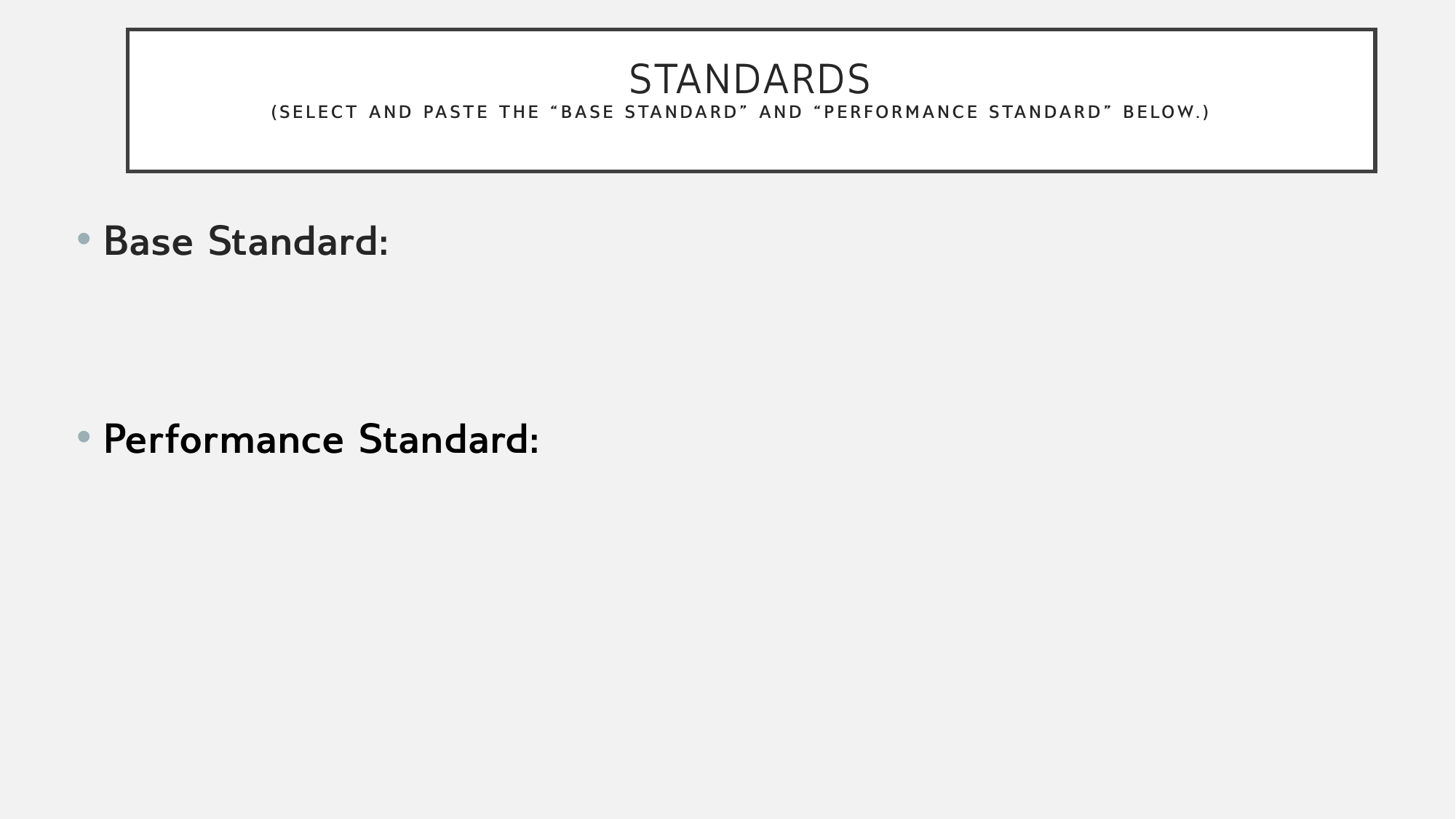

# Standards (Select and paste the “base standard” and “performance standard” below.)
Base Standard:

Performance Standard: